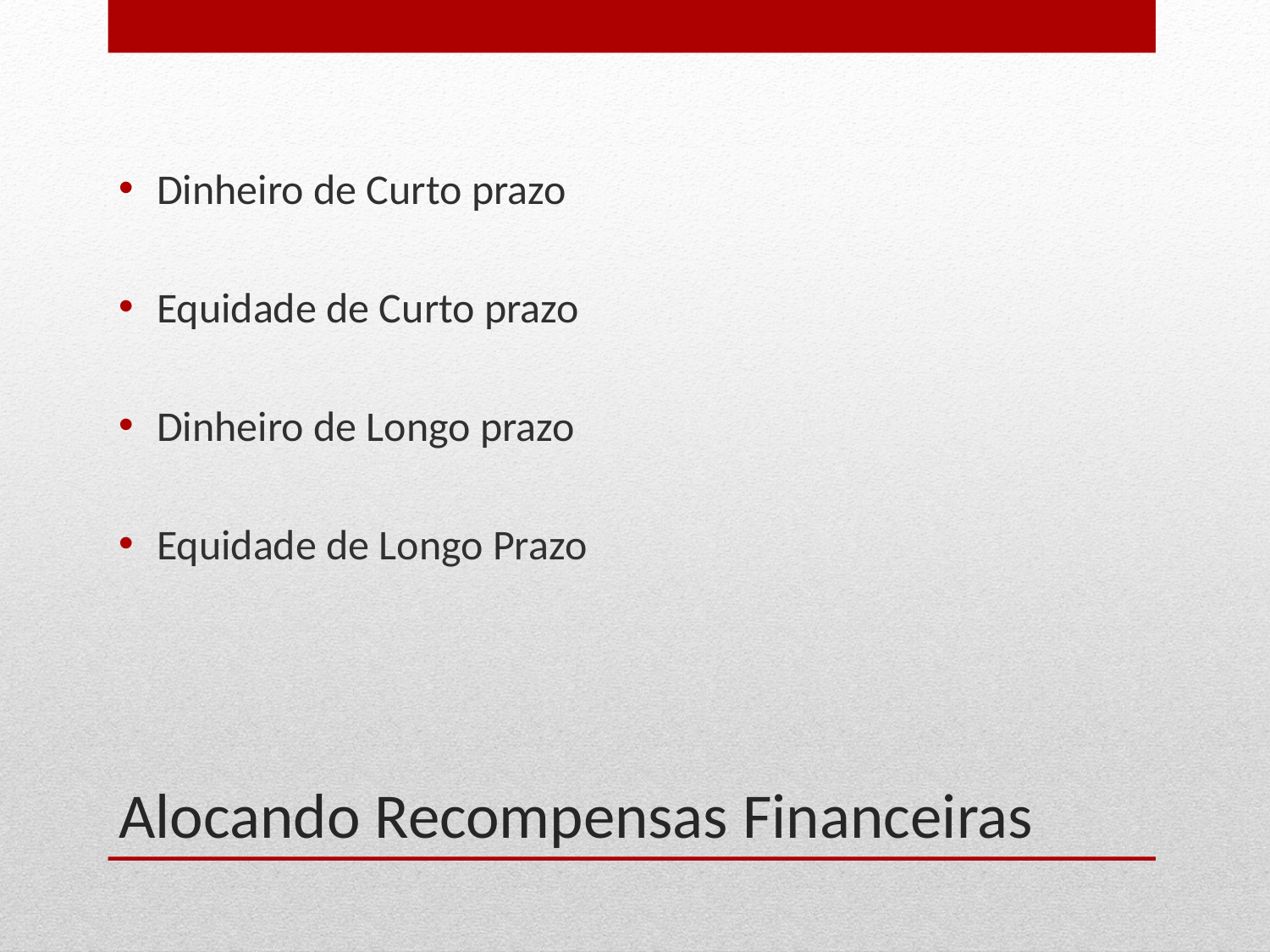

Dinheiro de Curto prazo

Equidade de Curto prazo

Dinheiro de Longo prazo

Equidade de Longo Prazo
# Alocando Recompensas Financeiras